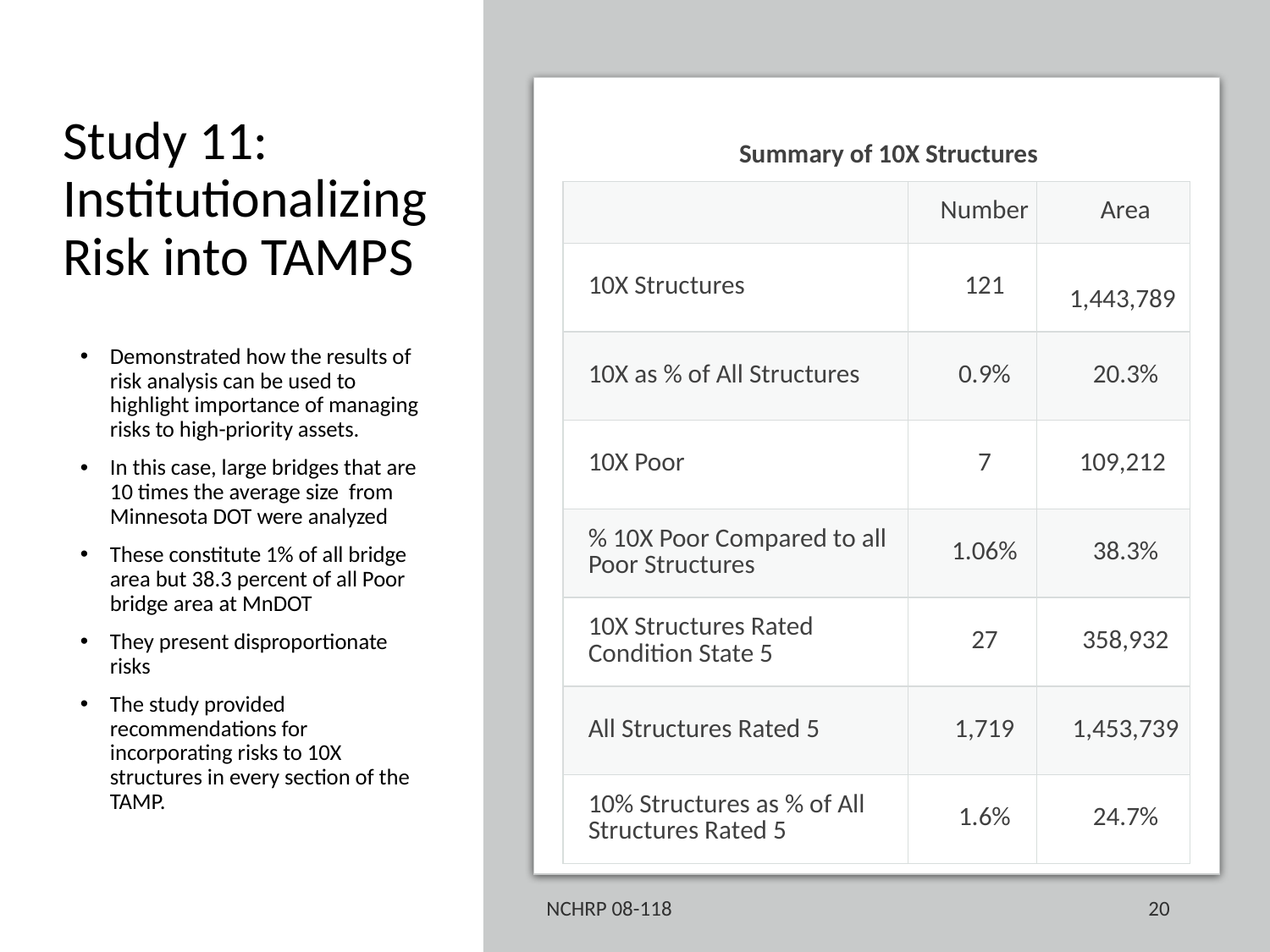

# Study 11: Institutionalizing Risk into TAMPS
| Summary of 10X Structures |  |  |
| --- | --- | --- |
|  | Number | Area |
| 10X Structures | 121 | 1,443,789 |
| 10X as % of All Structures | 0.9% | 20.3% |
| 10X Poor | 7 | 109,212 |
| % 10X Poor Compared to all Poor Structures | 1.06% | 38.3% |
| 10X Structures Rated Condition State 5 | 27 | 358,932 |
| All Structures Rated 5 | 1,719 | 1,453,739 |
| 10% Structures as % of All Structures Rated 5 | 1.6% | 24.7% |
Demonstrated how the results of risk analysis can be used to highlight importance of managing risks to high-priority assets.
In this case, large bridges that are 10 times the average size  from Minnesota DOT were analyzed
These constitute 1% of all bridge area but 38.3 percent of all Poor bridge area at MnDOT
They present disproportionate risks
The study provided recommendations for incorporating risks to 10X structures in every section of the TAMP.
NCHRP 08-118
20